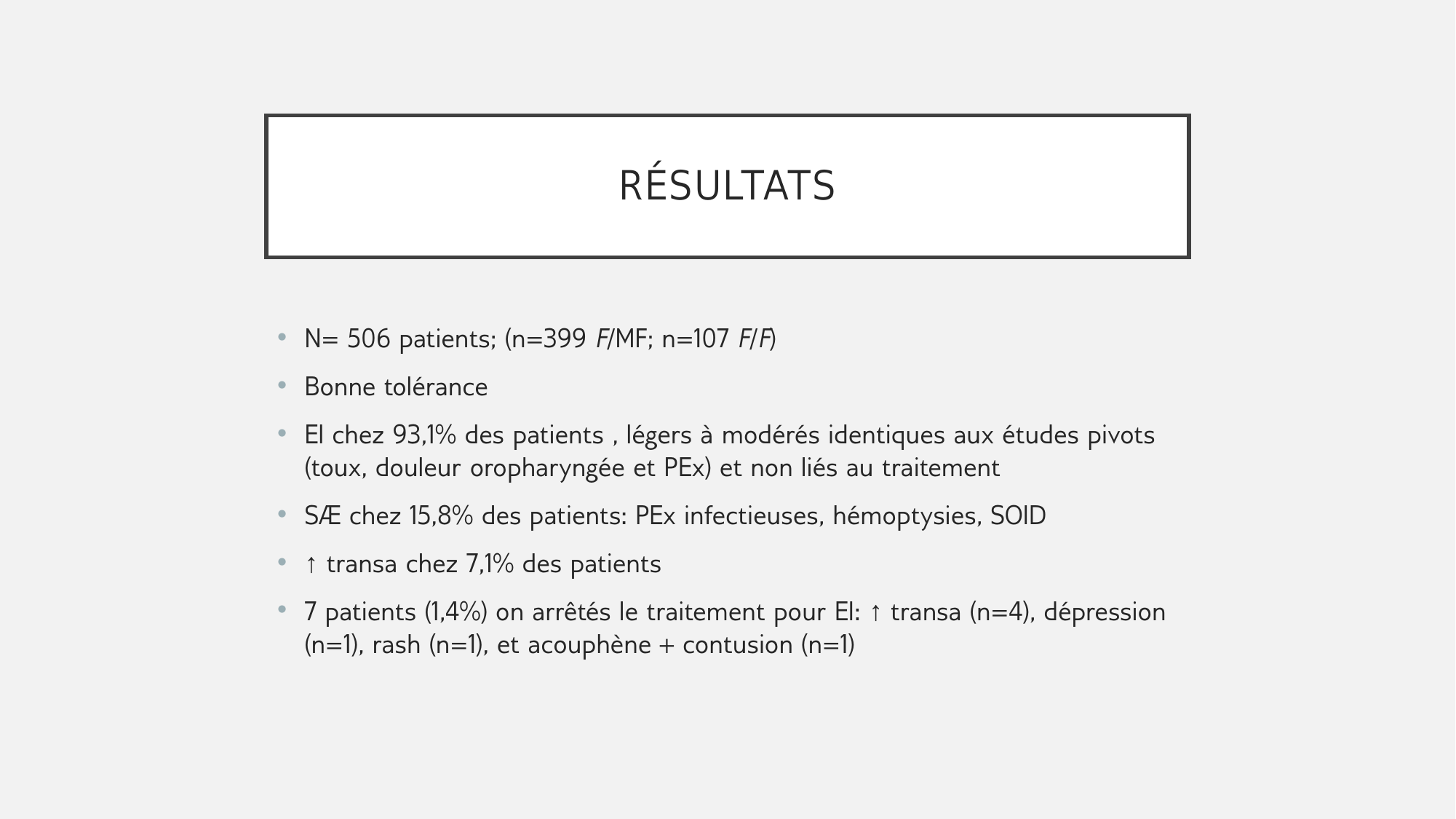

# Résultats
N= 506 patients; (n=399 F/MF; n=107 F/F)
Bonne tolérance
EI chez 93,1% des patients , légers à modérés identiques aux études pivots (toux, douleur oropharyngée et PEx) et non liés au traitement
SAE chez 15,8% des patients: PEx infectieuses, hémoptysies, SOID
↑ transa chez 7,1% des patients
7 patients (1,4%) on arrêtés le traitement pour EI: ↑ transa (n=4), dépression (n=1), rash (n=1), et acouphène + contusion (n=1)